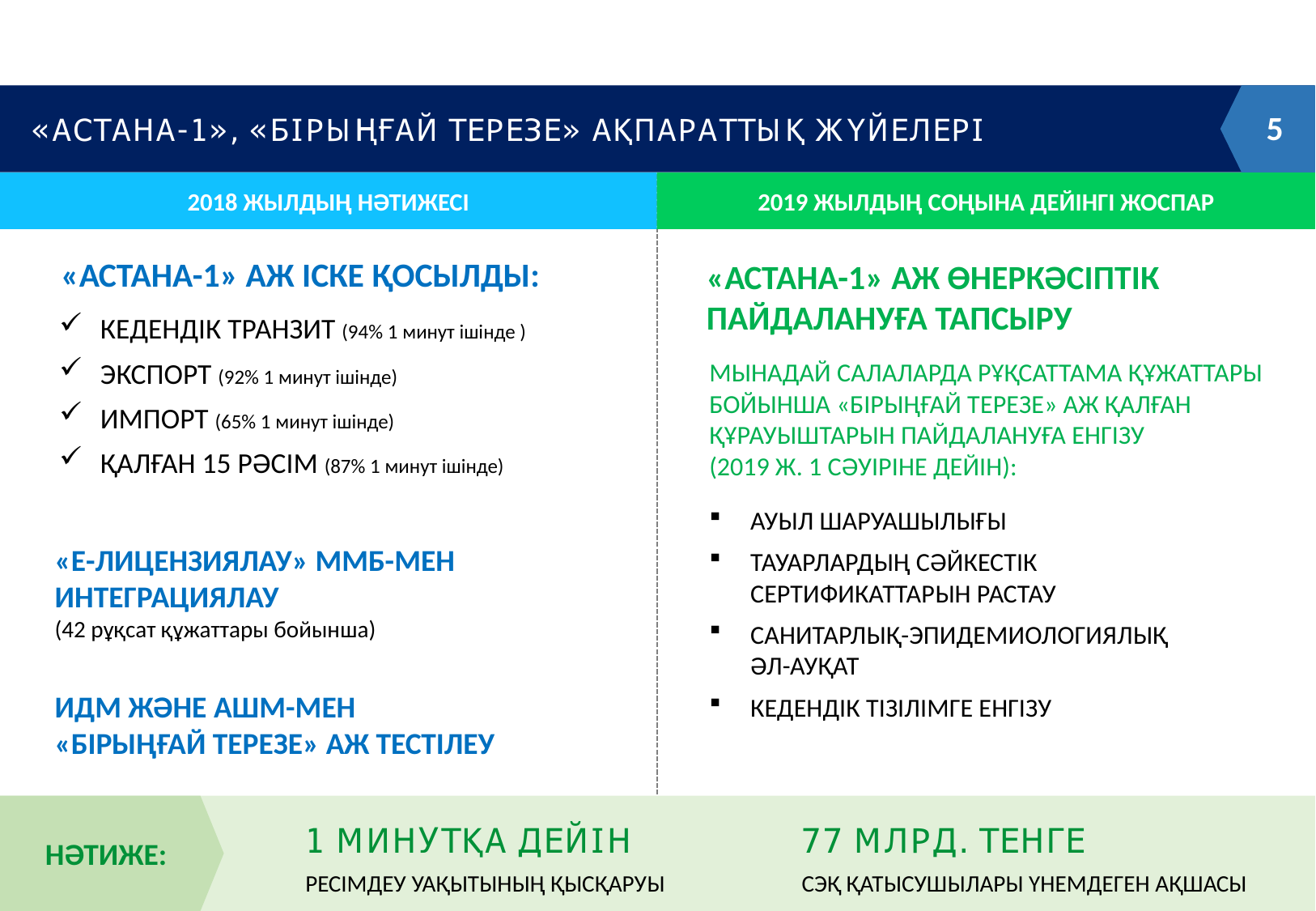

5
«АСТАНА-1», «БІРЫҢҒАЙ ТЕРЕЗЕ» АҚПАРАТТЫҚ ЖҮЙЕЛЕРІ
5
2018 ЖЫЛДЫҢ НӘТИЖЕСІ
2019 ЖЫЛДЫҢ СОҢЫНА ДЕЙІНГІ ЖОСПАР
«АСТАНА-1» АЖ ІСКЕ ҚОСЫЛДЫ:
«АСТАНА-1» АЖ ӨНЕРКӘСІПТІК ПАЙДАЛАНУҒА ТАПСЫРУ
КЕДЕНДІК ТРАНЗИТ (94% 1 минут ішінде )
ЭКСПОРТ (92% 1 минут ішінде)
ИМПОРТ (65% 1 минут ішінде)
ҚАЛҒАН 15 РӘСІМ (87% 1 минут ішінде)
МЫНАДАЙ САЛАЛАРДА РҰҚСАТТАМА ҚҰЖАТТАРЫ БОЙЫНША «БІРЫҢҒАЙ ТЕРЕЗЕ» АЖ ҚАЛҒАН ҚҰРАУЫШТАРЫН ПАЙДАЛАНУҒА ЕНГІЗУ
(2019 Ж. 1 СӘУІРІНЕ ДЕЙІН):
АУЫЛ ШАРУАШЫЛЫҒЫ
ТАУАРЛАРДЫҢ СӘЙКЕСТІК СЕРТИФИКАТТАРЫН РАСТАУ
САНИТАРЛЫҚ-ЭПИДЕМИОЛОГИЯЛЫҚ
ӘЛ-АУҚАТ
КЕДЕНДІК ТІЗІЛІМГЕ ЕНГІЗУ
«Е-ЛИЦЕНЗИЯЛАУ» ММБ-МЕН ИНТЕГРАЦИЯЛАУ
(42 рұқсат құжаттары бойынша)
ИДМ ЖӘНЕ АШМ-МЕН
«БІРЫҢҒАЙ ТЕРЕЗЕ» АЖ ТЕСТІЛЕУ

НӘТИЖЕ:
1 МИНУТҚА ДЕЙІН
77 МЛРД. ТЕНГЕ
РЕСІМДЕУ УАҚЫТЫНЫҢ ҚЫСҚАРУЫ
СЭҚ ҚАТЫСУШЫЛАРЫ ҮНЕМДЕГЕН АҚШАСЫ